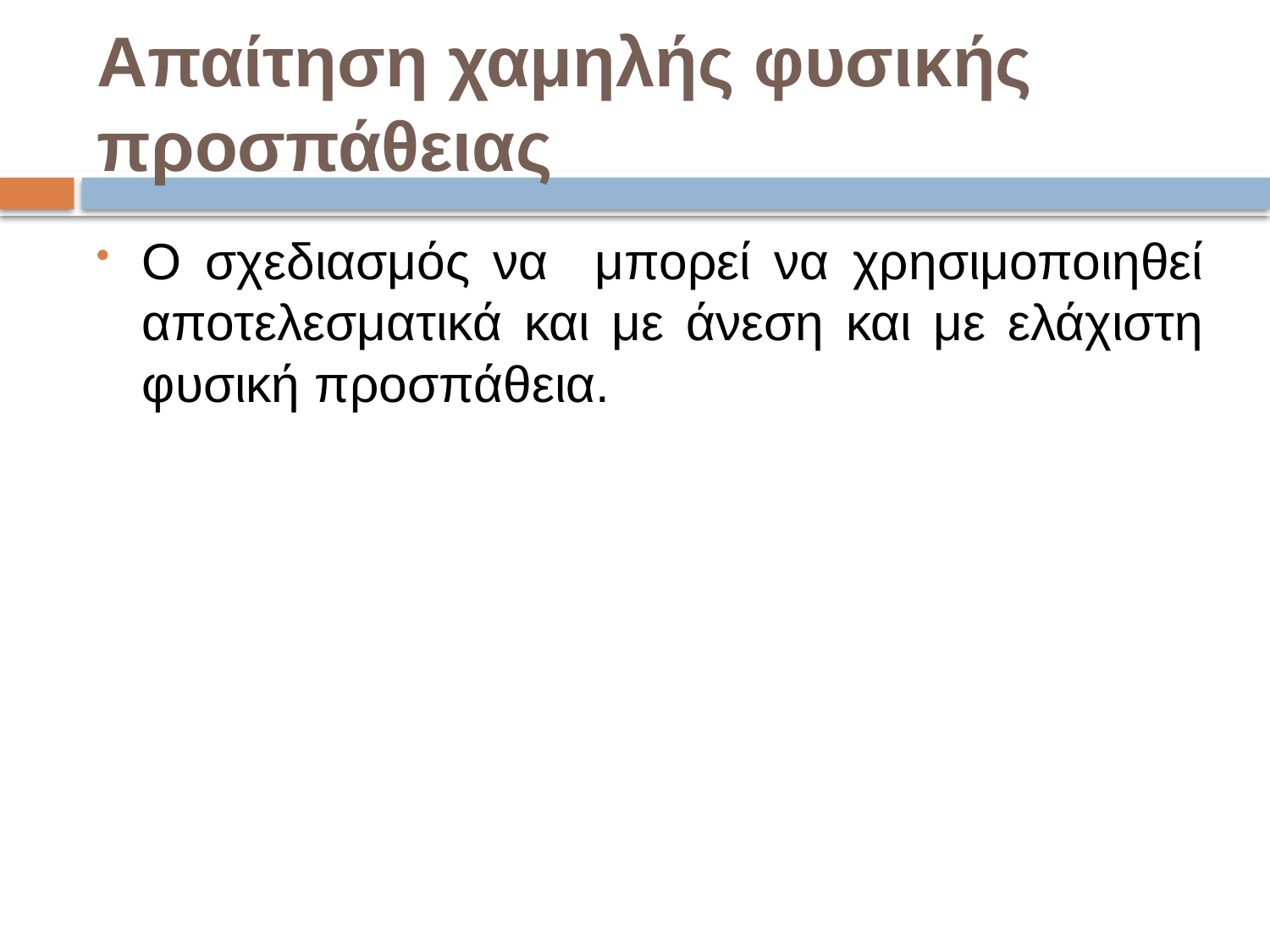

# Απαίτηση χαμηλής φυσικής προσπάθειας
Ο σχεδιασμός να  μπορεί να χρησιμοποιηθεί αποτελεσματικά και με άνεση και με ελάχιστη φυσική προσπάθεια.